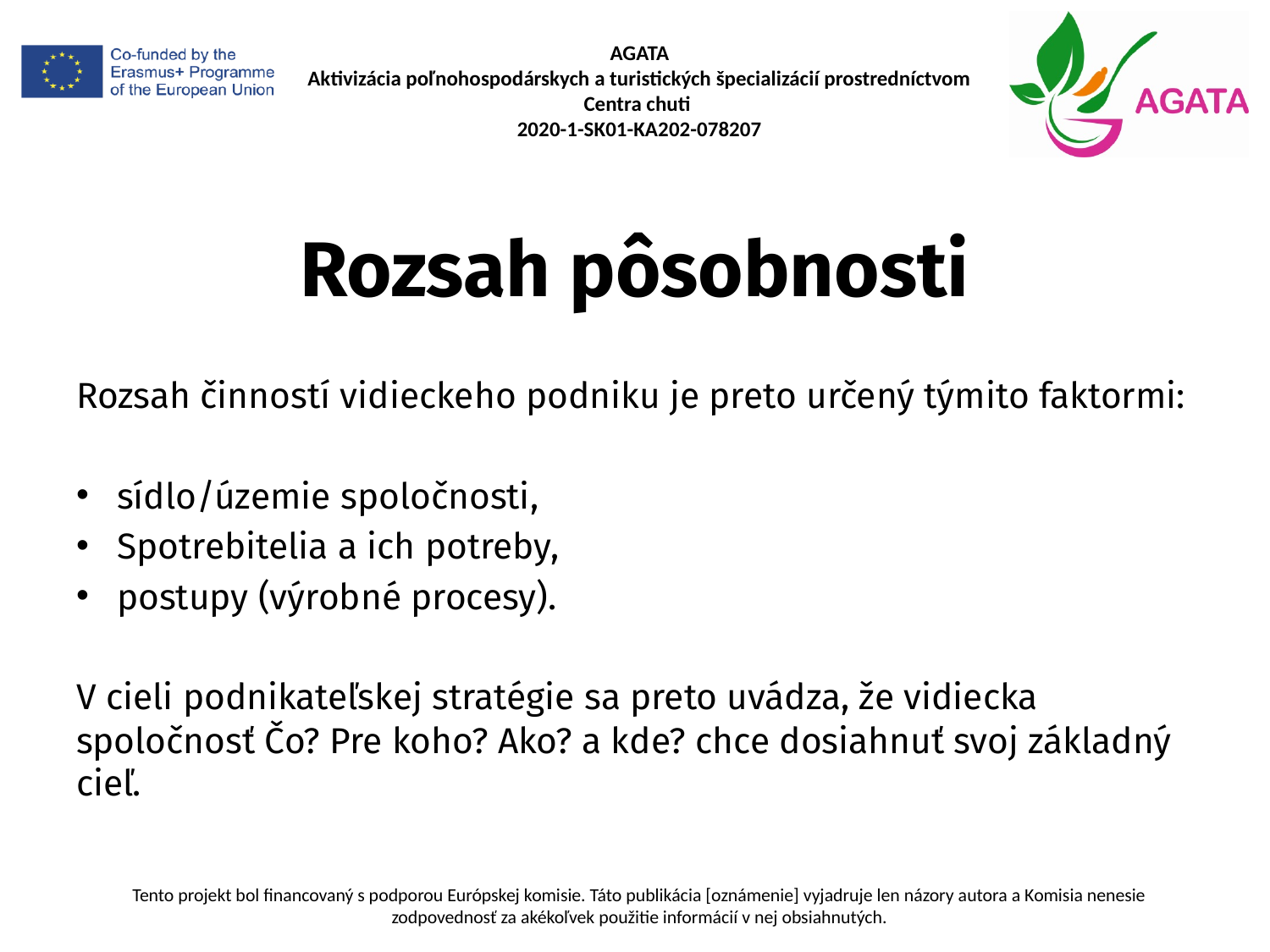

# Rozsah pôsobnosti
Rozsah činností vidieckeho podniku je preto určený týmito faktormi:

sídlo/územie spoločnosti,
Spotrebitelia a ich potreby,
postupy (výrobné procesy).

V cieli podnikateľskej stratégie sa preto uvádza, že vidiecka spoločnosť Čo? Pre koho? Ako? a kde? chce dosiahnuť svoj základný cieľ.